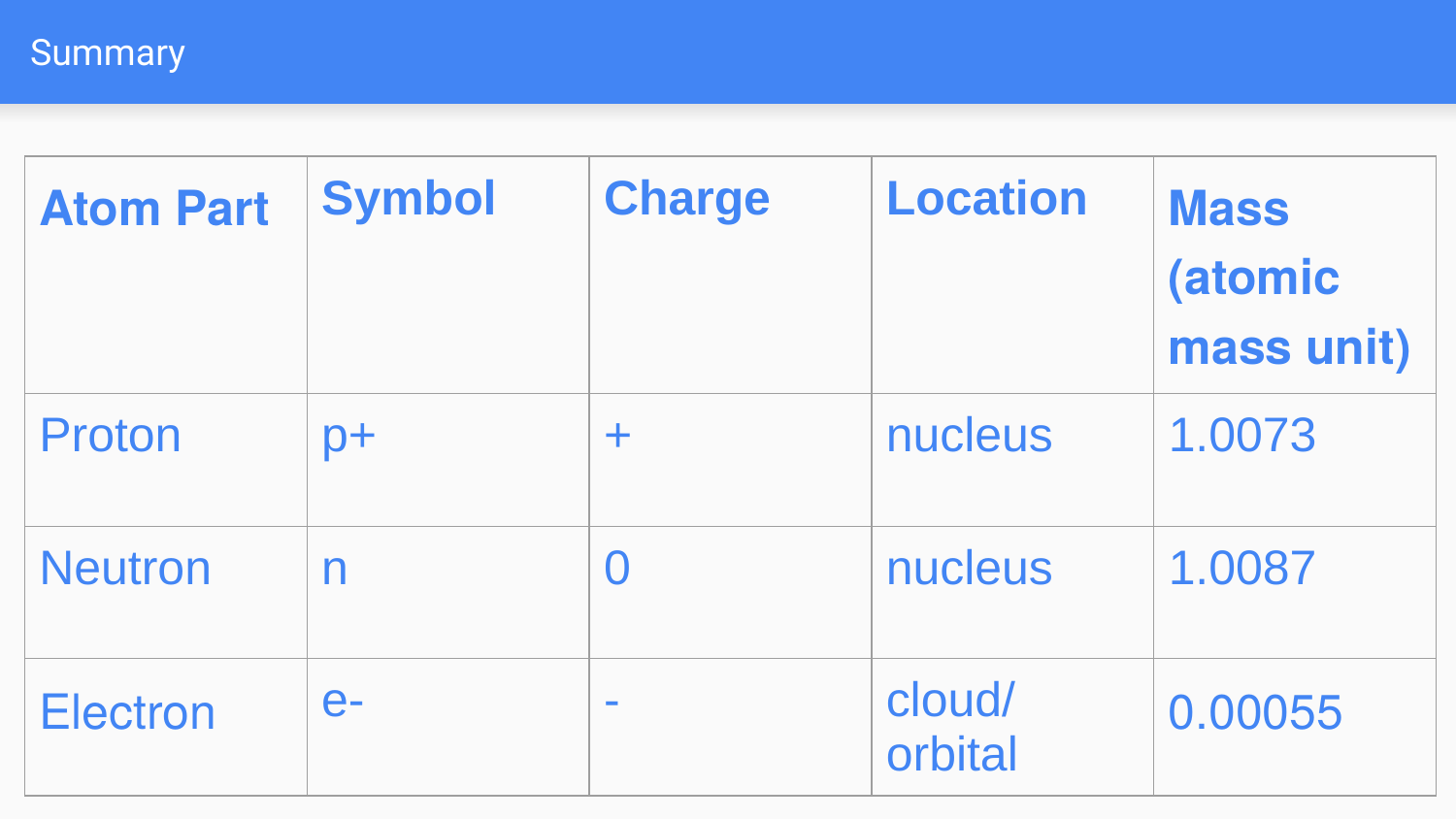

# Summary
| Atom Part | Symbol | Charge | Location | Mass (atomic mass unit) |
| --- | --- | --- | --- | --- |
| Proton | p+ | + | nucleus | 1.0073 |
| Neutron | n | 0 | nucleus | 1.0087 |
| Electron | e- | - | cloud/ orbital | 0.00055 |